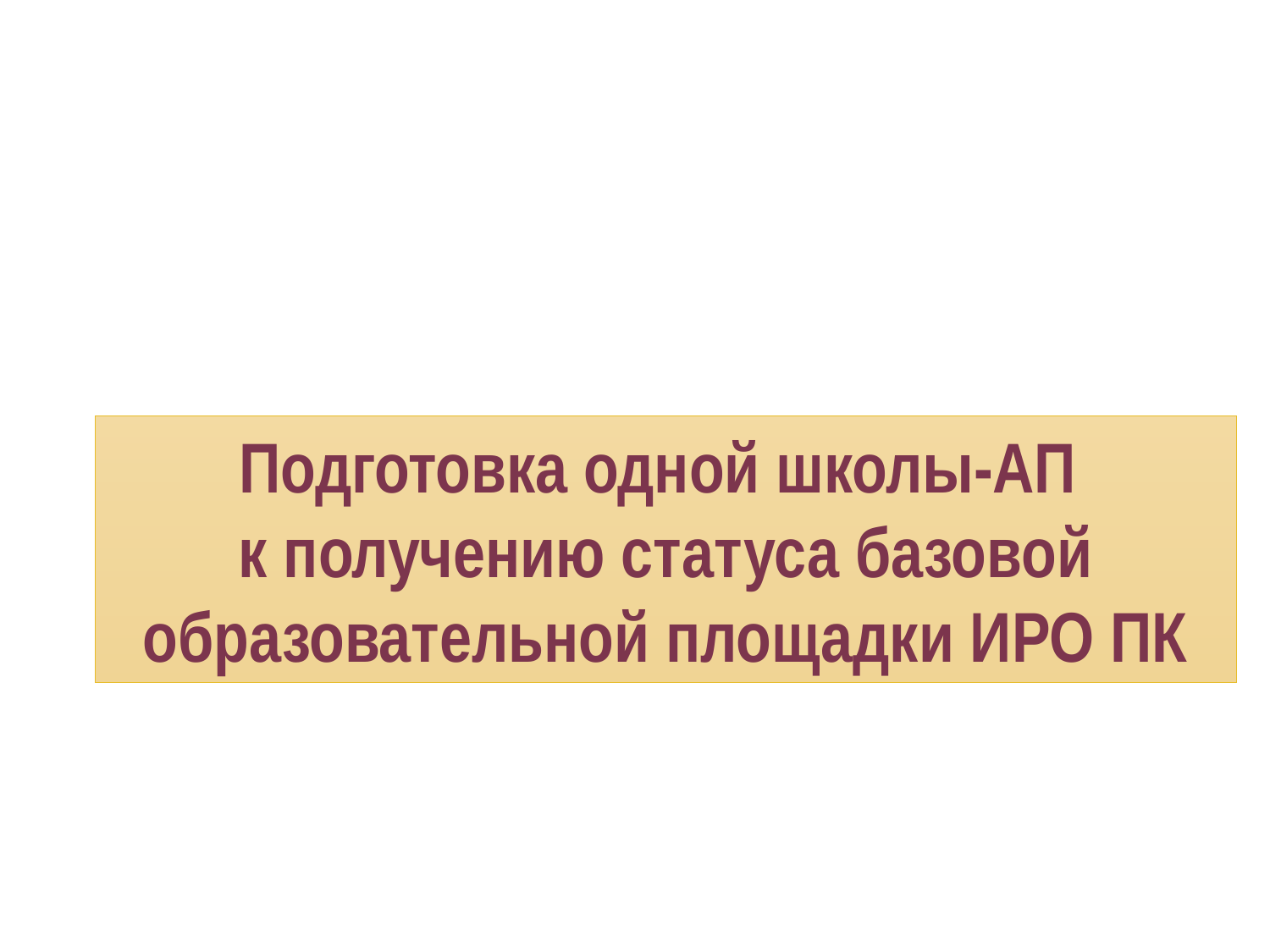

Подготовка одной школы-АП
к получению статуса базовой образовательной площадки ИРО ПК